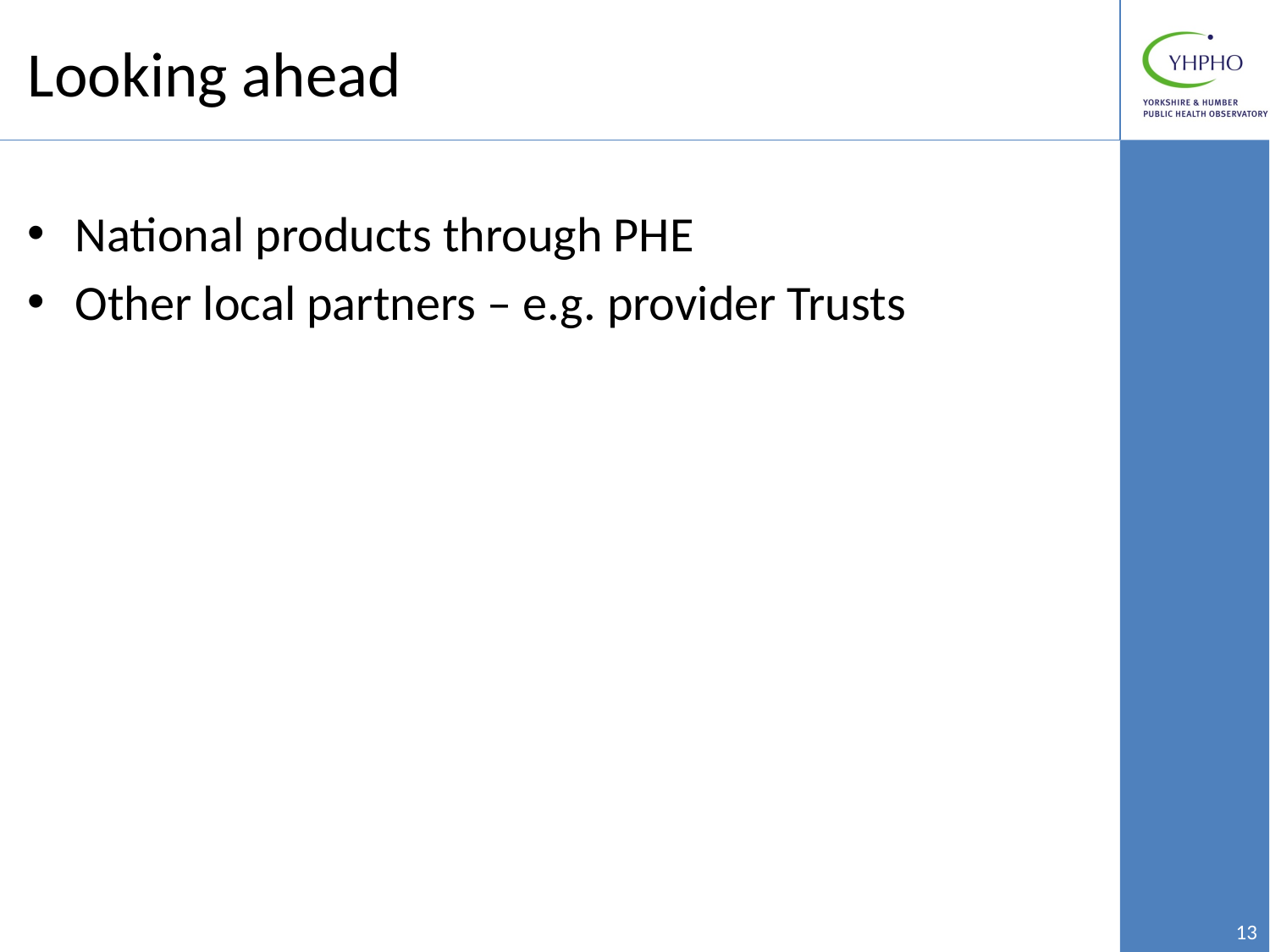

# Looking ahead
National products through PHE
Other local partners – e.g. provider Trusts

13